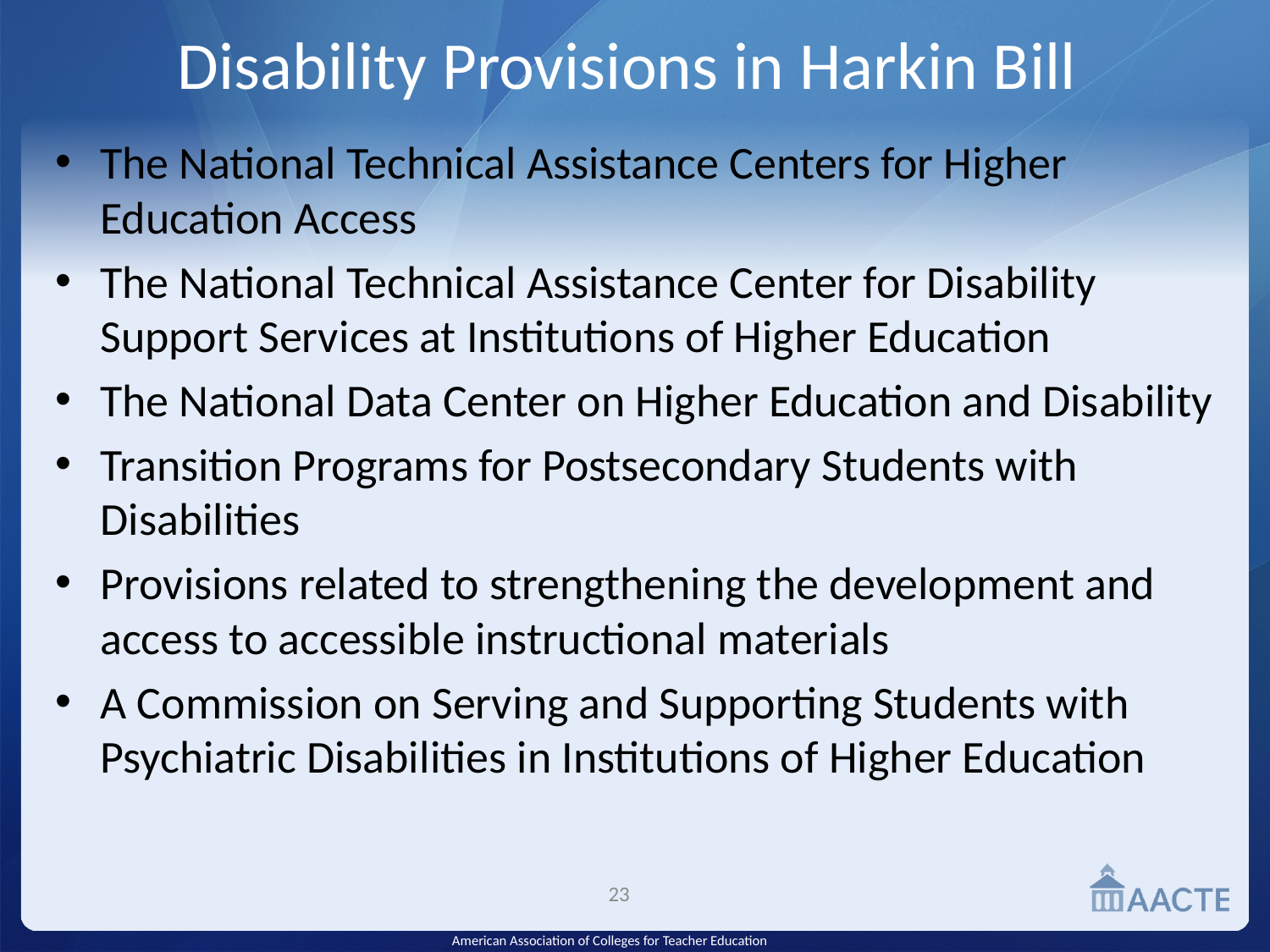

# Disability Provisions in Harkin Bill
The National Technical Assistance Centers for Higher Education Access
The National Technical Assistance Center for Disability Support Services at Institutions of Higher Education
The National Data Center on Higher Education and Disability
Transition Programs for Postsecondary Students with Disabilities
Provisions related to strengthening the development and access to accessible instructional materials
A Commission on Serving and Supporting Students with Psychiatric Disabilities in Institutions of Higher Education

23